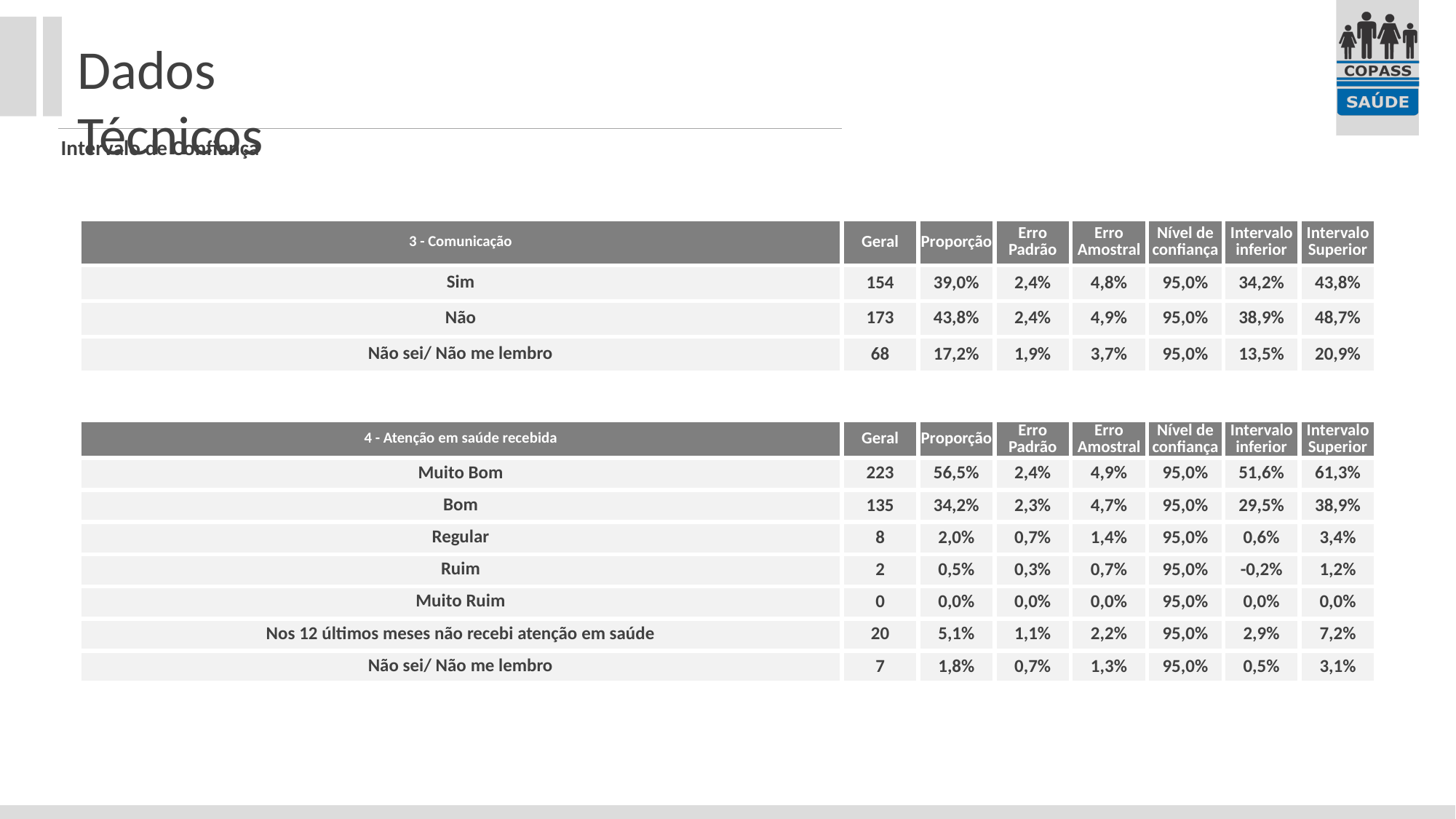

Dados Técnicos
Intervalo de Confiança
| 3 - Comunicação | Geral | Proporção | Erro Padrão | Erro Amostral | Nível de confiança | Intervalo inferior | Intervalo Superior |
| --- | --- | --- | --- | --- | --- | --- | --- |
| Sim | 154 | 39,0% | 2,4% | 4,8% | 95,0% | 34,2% | 43,8% |
| Não | 173 | 43,8% | 2,4% | 4,9% | 95,0% | 38,9% | 48,7% |
| Não sei/ Não me lembro | 68 | 17,2% | 1,9% | 3,7% | 95,0% | 13,5% | 20,9% |
| 4 - Atenção em saúde recebida | Geral | Proporção | Erro Padrão | Erro Amostral | Nível de confiança | Intervalo inferior | Intervalo Superior |
| --- | --- | --- | --- | --- | --- | --- | --- |
| Muito Bom | 223 | 56,5% | 2,4% | 4,9% | 95,0% | 51,6% | 61,3% |
| Bom | 135 | 34,2% | 2,3% | 4,7% | 95,0% | 29,5% | 38,9% |
| Regular | 8 | 2,0% | 0,7% | 1,4% | 95,0% | 0,6% | 3,4% |
| Ruim | 2 | 0,5% | 0,3% | 0,7% | 95,0% | -0,2% | 1,2% |
| Muito Ruim | 0 | 0,0% | 0,0% | 0,0% | 95,0% | 0,0% | 0,0% |
| Nos 12 últimos meses não recebi atenção em saúde | 20 | 5,1% | 1,1% | 2,2% | 95,0% | 2,9% | 7,2% |
| Não sei/ Não me lembro | 7 | 1,8% | 0,7% | 1,3% | 95,0% | 0,5% | 3,1% |